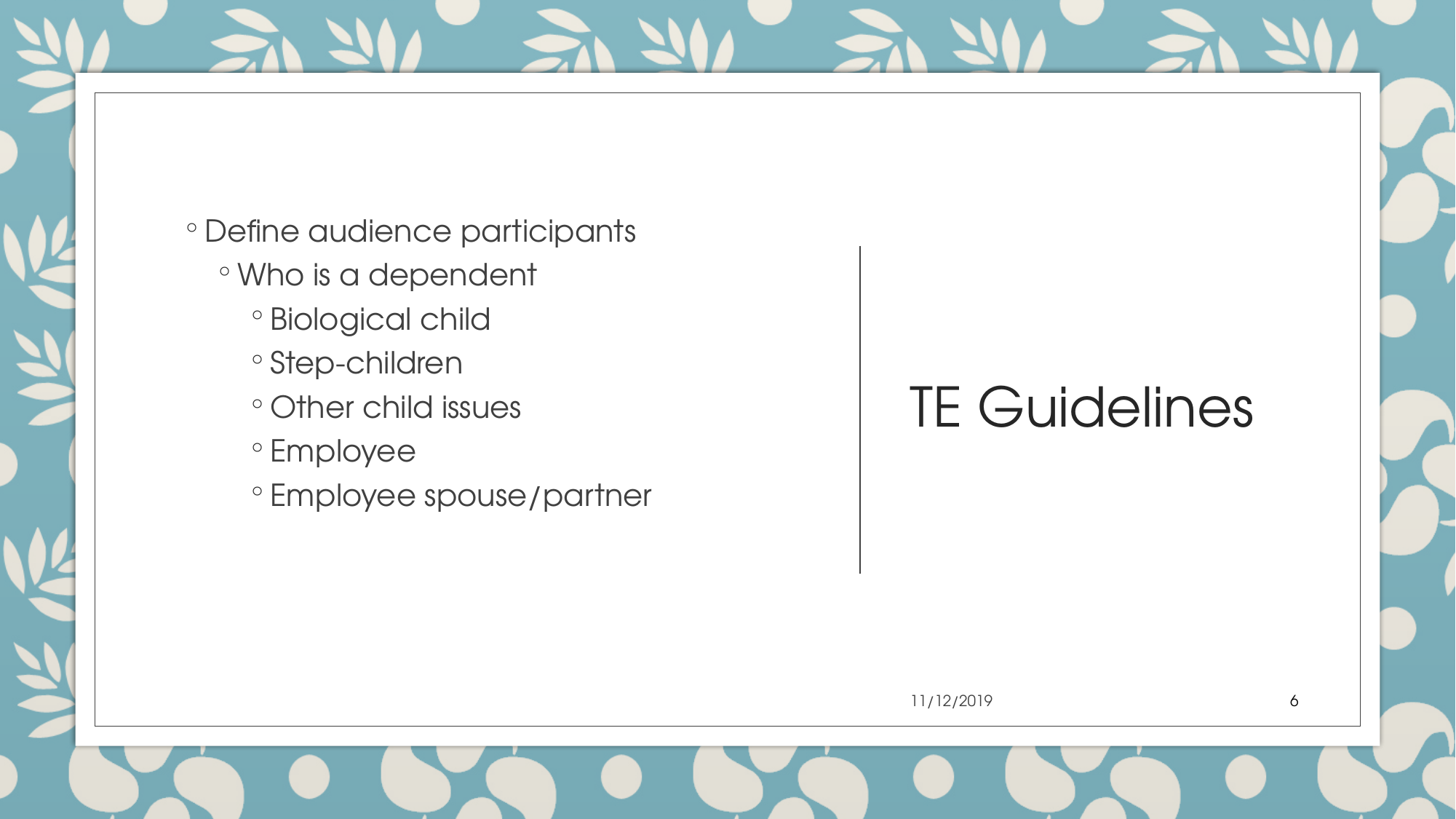

Define audience participants
Who is a dependent
Biological child
Step-children
Other child issues
Employee
Employee spouse/partner

# TE Guidelines
11/12/2019
6